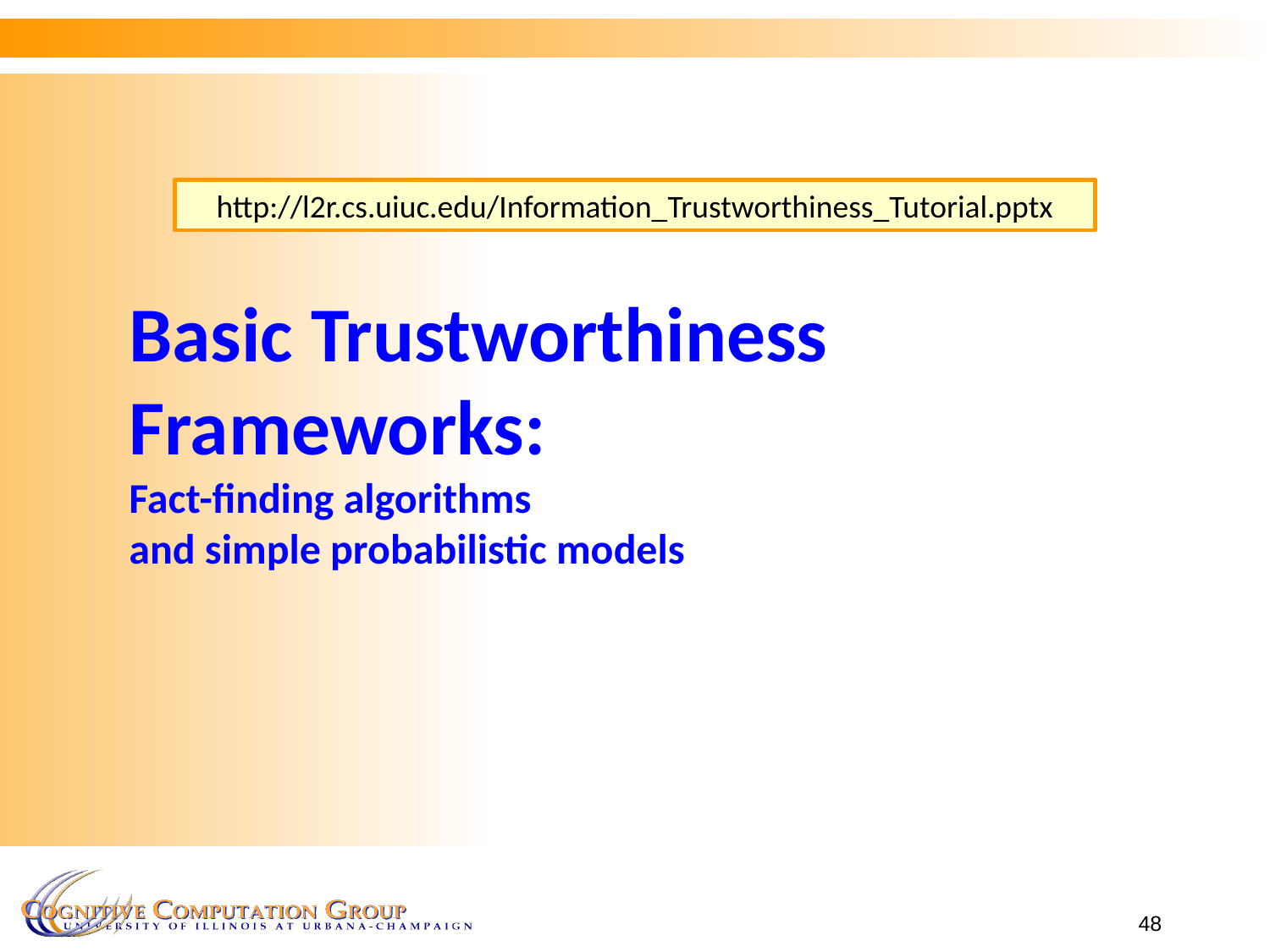

http://l2r.cs.uiuc.edu/Information_Trustworthiness_Tutorial.pptx
# Basic Trustworthiness Frameworks: Fact-finding algorithms and simple probabilistic models

48
TexPoint fonts used in EMF.
Read the TexPoint manual before you delete this box.: AAAAAAA